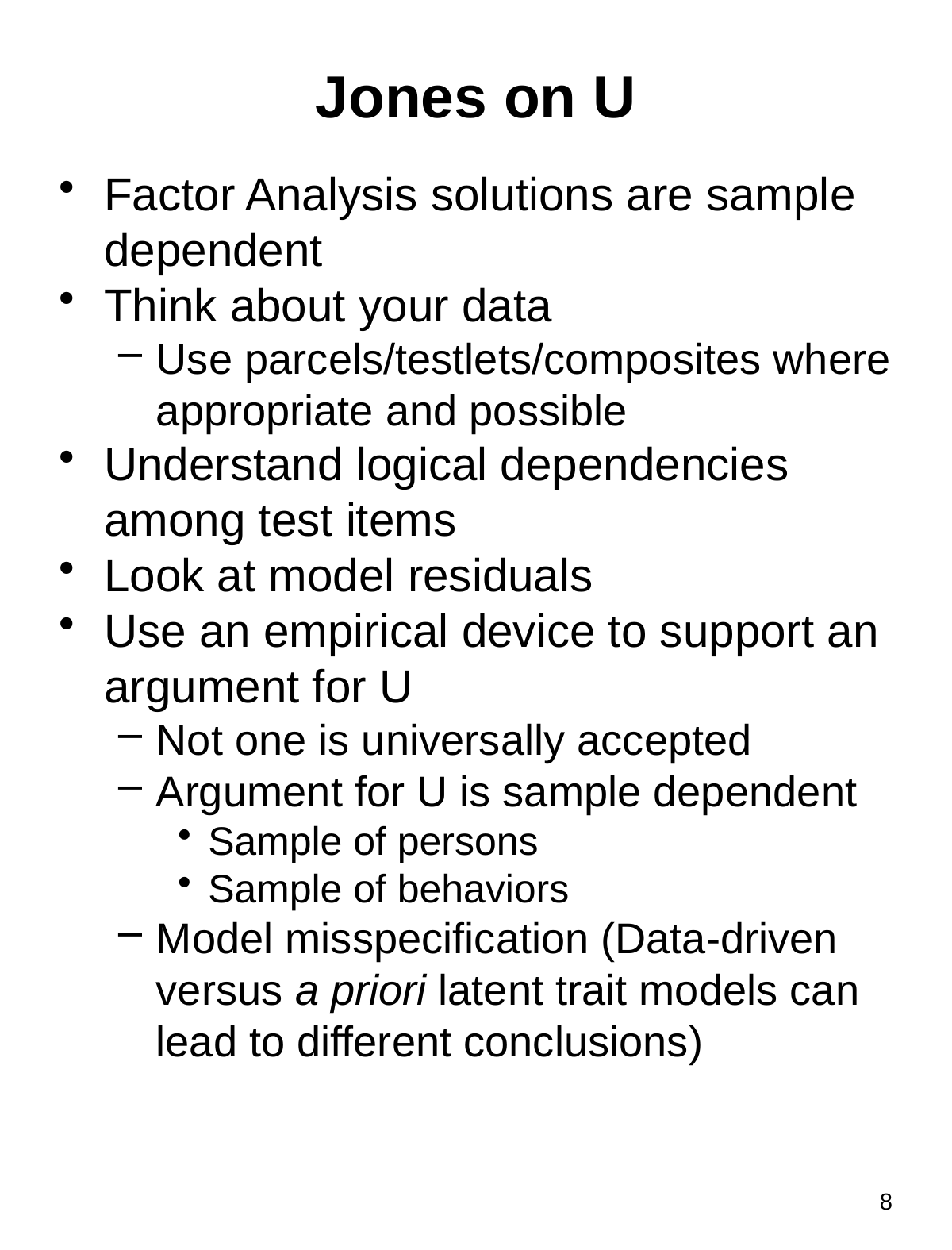

# Jones on U
Factor Analysis solutions are sample dependent
Think about your data
Use parcels/testlets/composites where appropriate and possible
Understand logical dependencies among test items
Look at model residuals
Use an empirical device to support an argument for U
Not one is universally accepted
Argument for U is sample dependent
Sample of persons
Sample of behaviors
Model misspecification (Data-driven versus a priori latent trait models can lead to different conclusions)
8